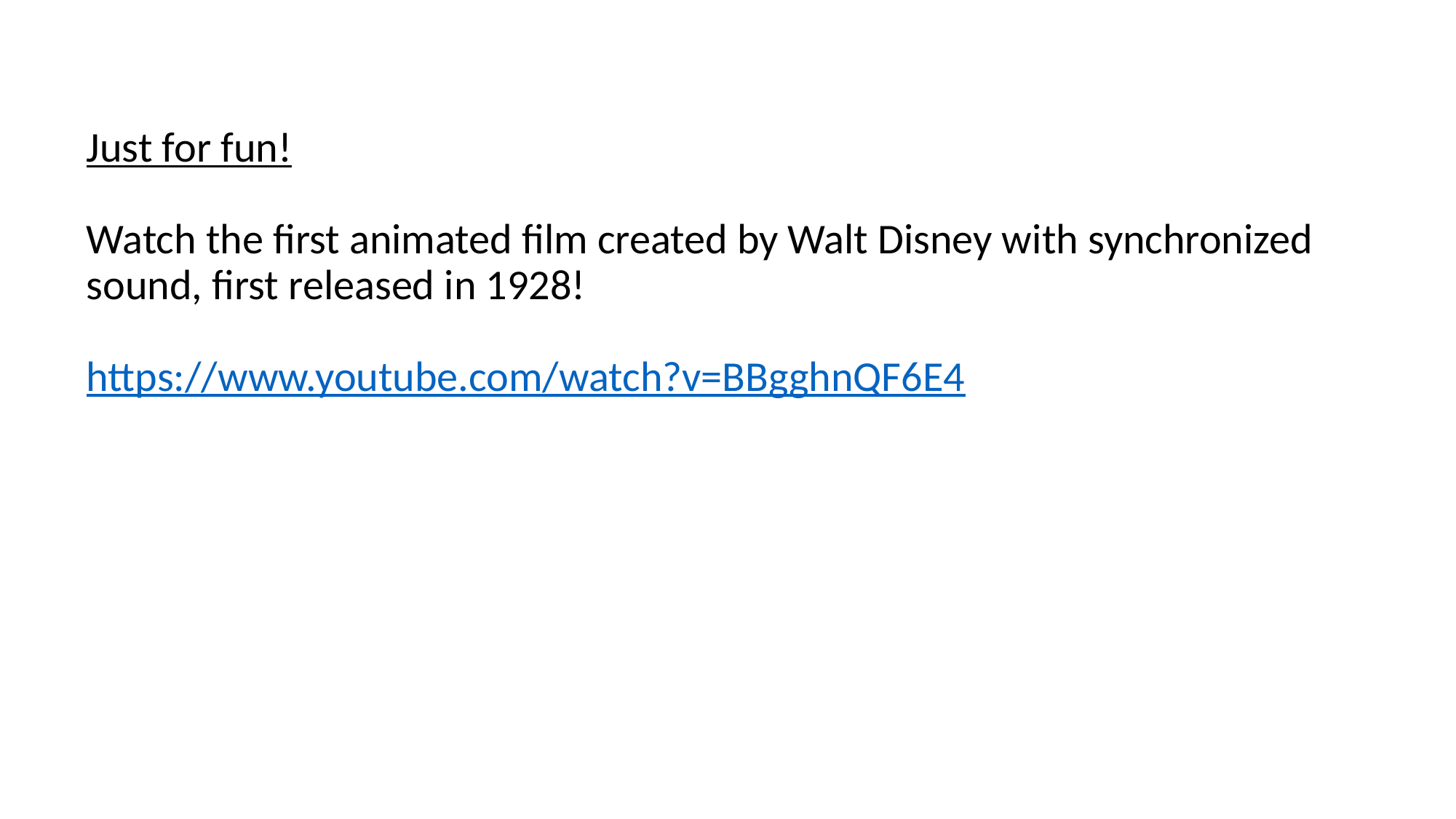

# Just for fun! Watch the first animated film created by Walt Disney with synchronized sound, first released in 1928! https://www.youtube.com/watch?v=BBgghnQF6E4